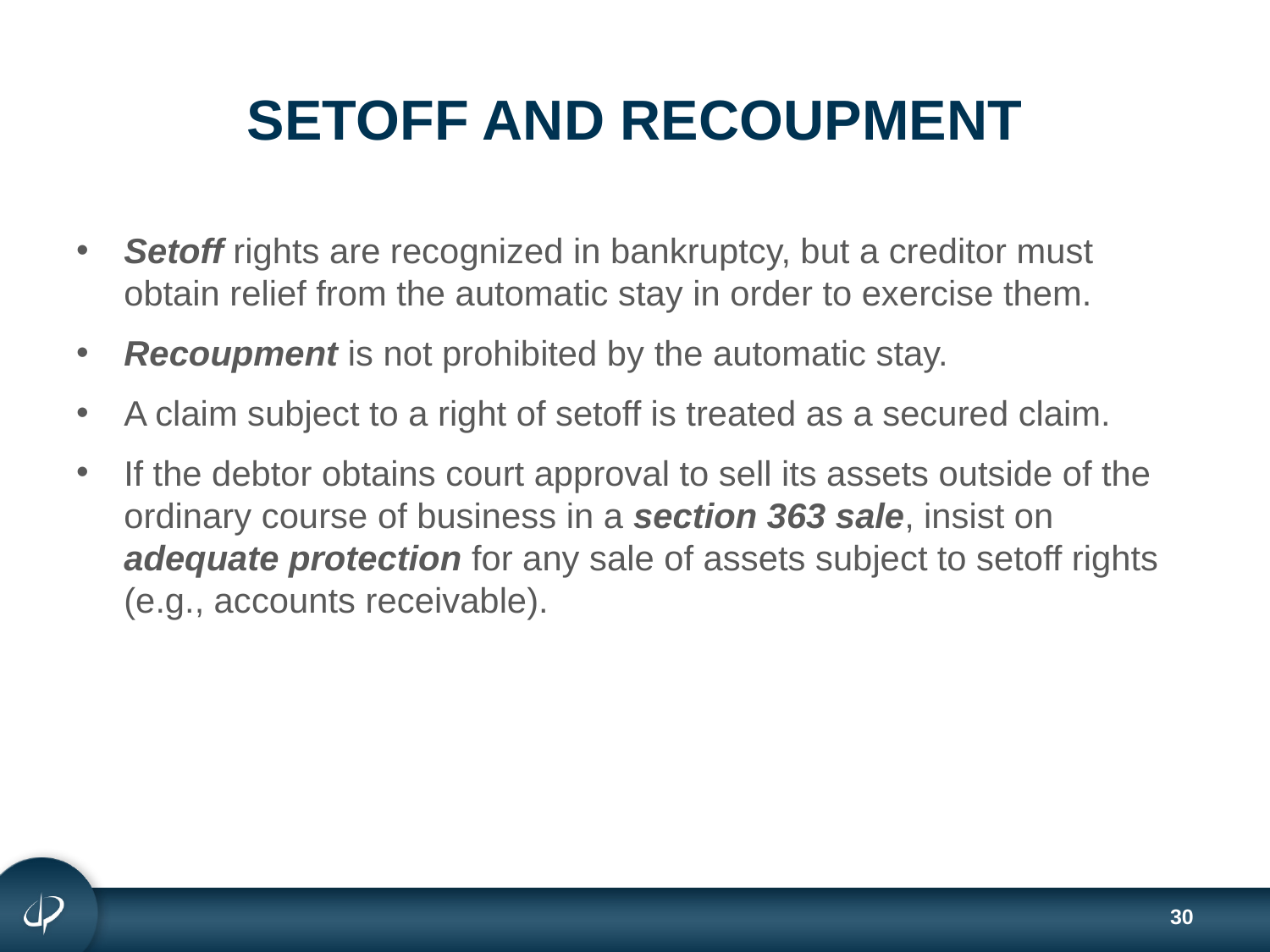

# SETOFF AND RECOUPMENT
Setoff rights are recognized in bankruptcy, but a creditor must obtain relief from the automatic stay in order to exercise them.
Recoupment is not prohibited by the automatic stay.
A claim subject to a right of setoff is treated as a secured claim.
If the debtor obtains court approval to sell its assets outside of the ordinary course of business in a section 363 sale, insist on adequate protection for any sale of assets subject to setoff rights (e.g., accounts receivable).
30